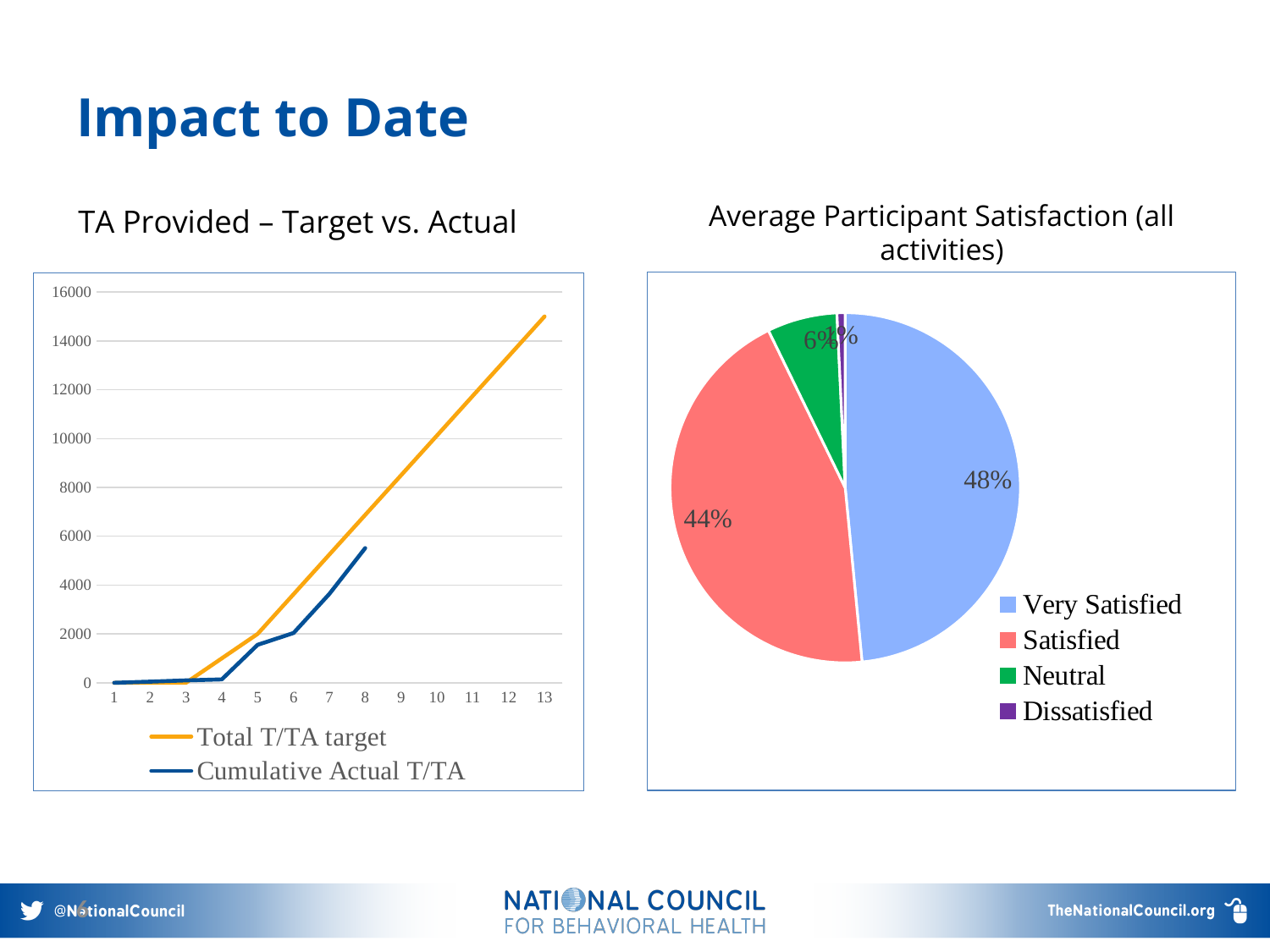

# Impact to Date

Average Participant Satisfaction (all activities)
TA Provided – Target vs. Actual

### Chart

| Category |  |
|---|---|
| Very Satisfied | 0.48462500000000003 |
| Satisfied | 0.44317500000000004 |
| Neutral | 0.064675 |
| Dissatisfied  | 0.0075250000000000004 |

### Chart

| Category | Total T/TA target | Cumulative Actual T/TA |
|---|---|---|
6